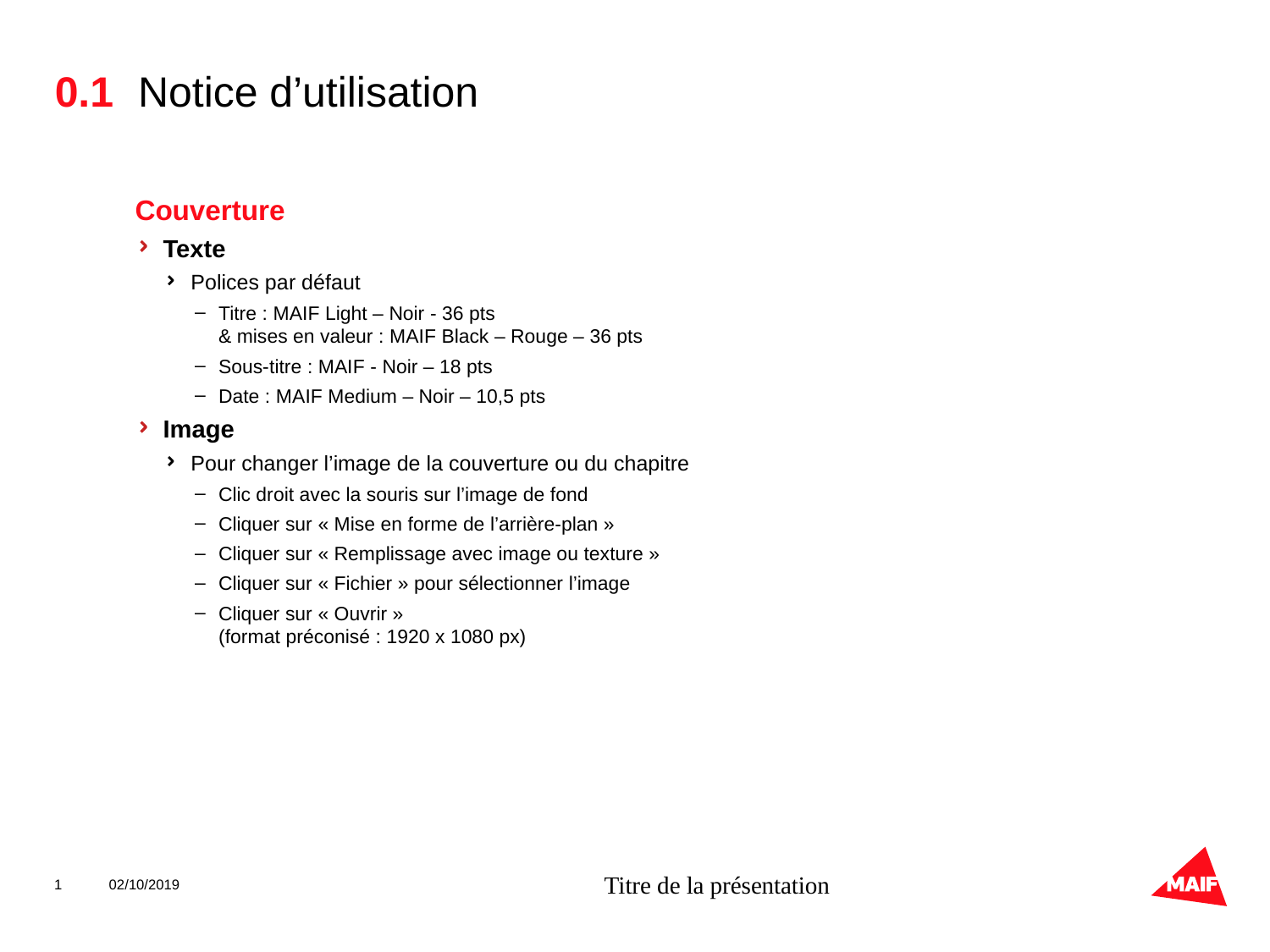

0.1
# Notice d’utilisation
Couverture
Texte
Polices par défaut
Titre : MAIF Light – Noir - 36 pts
& mises en valeur : MAIF Black – Rouge – 36 pts
Sous-titre : MAIF - Noir – 18 pts
Date : MAIF Medium – Noir – 10,5 pts
Image
Pour changer l’image de la couverture ou du chapitre
Clic droit avec la souris sur l’image de fond
Cliquer sur « Mise en forme de l’arrière-plan »
Cliquer sur « Remplissage avec image ou texture »
Cliquer sur « Fichier » pour sélectionner l’image
Cliquer sur « Ouvrir »
(format préconisé : 1920 x 1080 px)
1
02/10/2019
Titre de la présentation